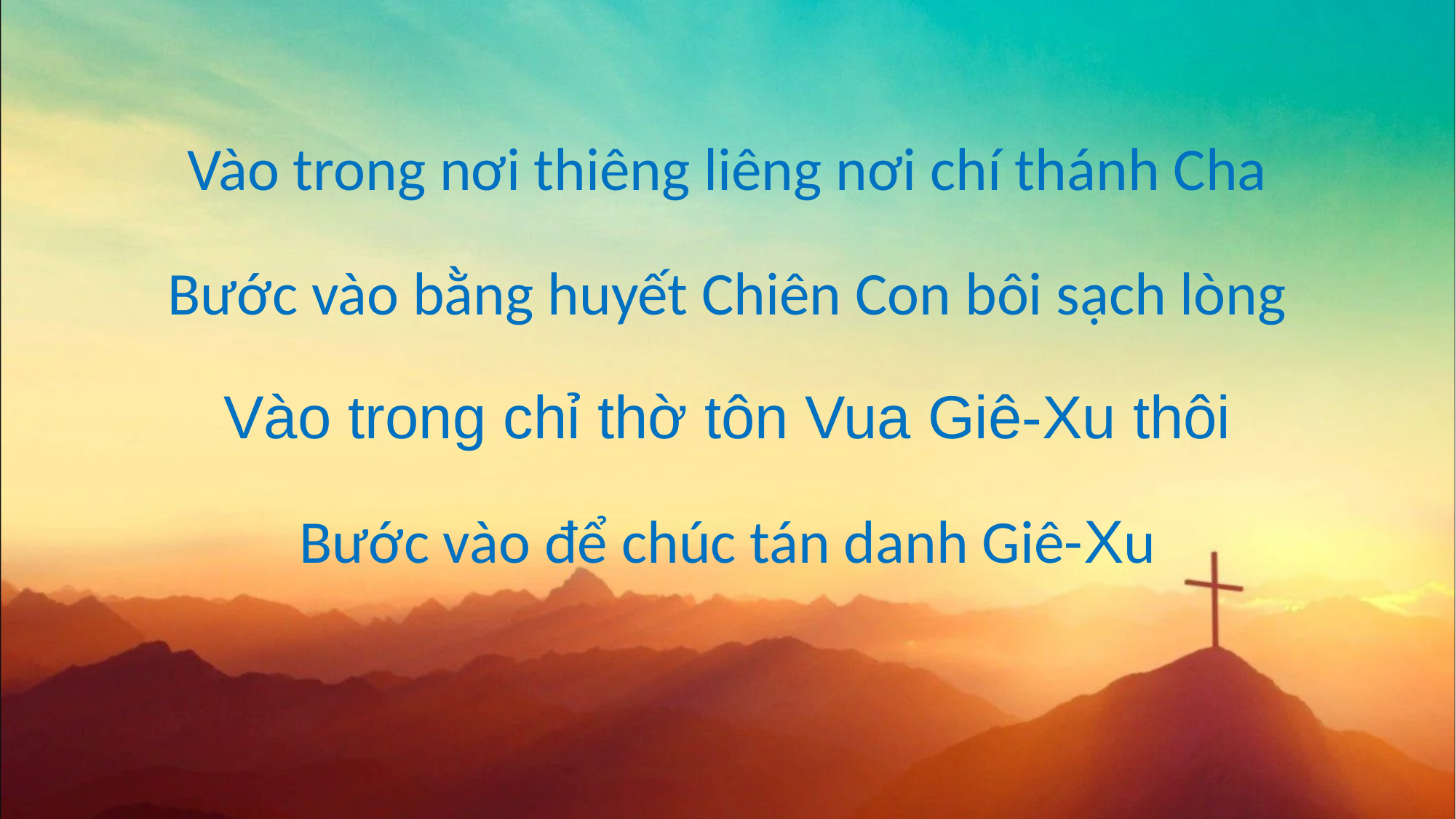

Vào trong nơi thiêng liêng nơi chí thánh Cha
Bước vào bằng huyết Chiên Con bôi sạch lòng
Vào trong chỉ thờ tôn Vua Giê-Xu thôi
Bước vào để chúc tán danh Giê-Xu